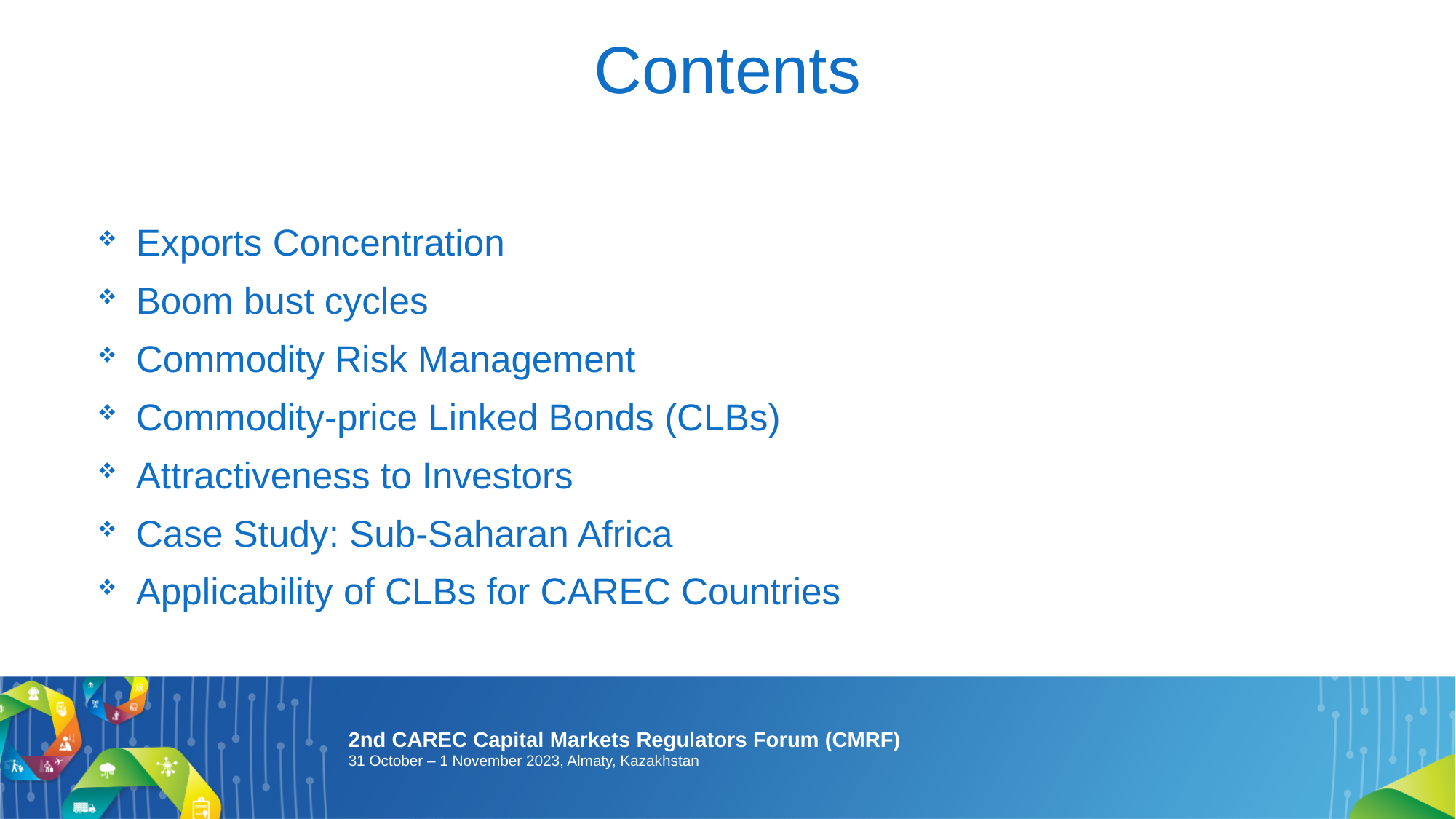

# Contents
Exports Concentration
Boom bust cycles
Commodity Risk Management
Commodity-price Linked Bonds (CLBs)
Attractiveness to Investors
Case Study: Sub-Saharan Africa
Applicability of CLBs for CAREC Countries